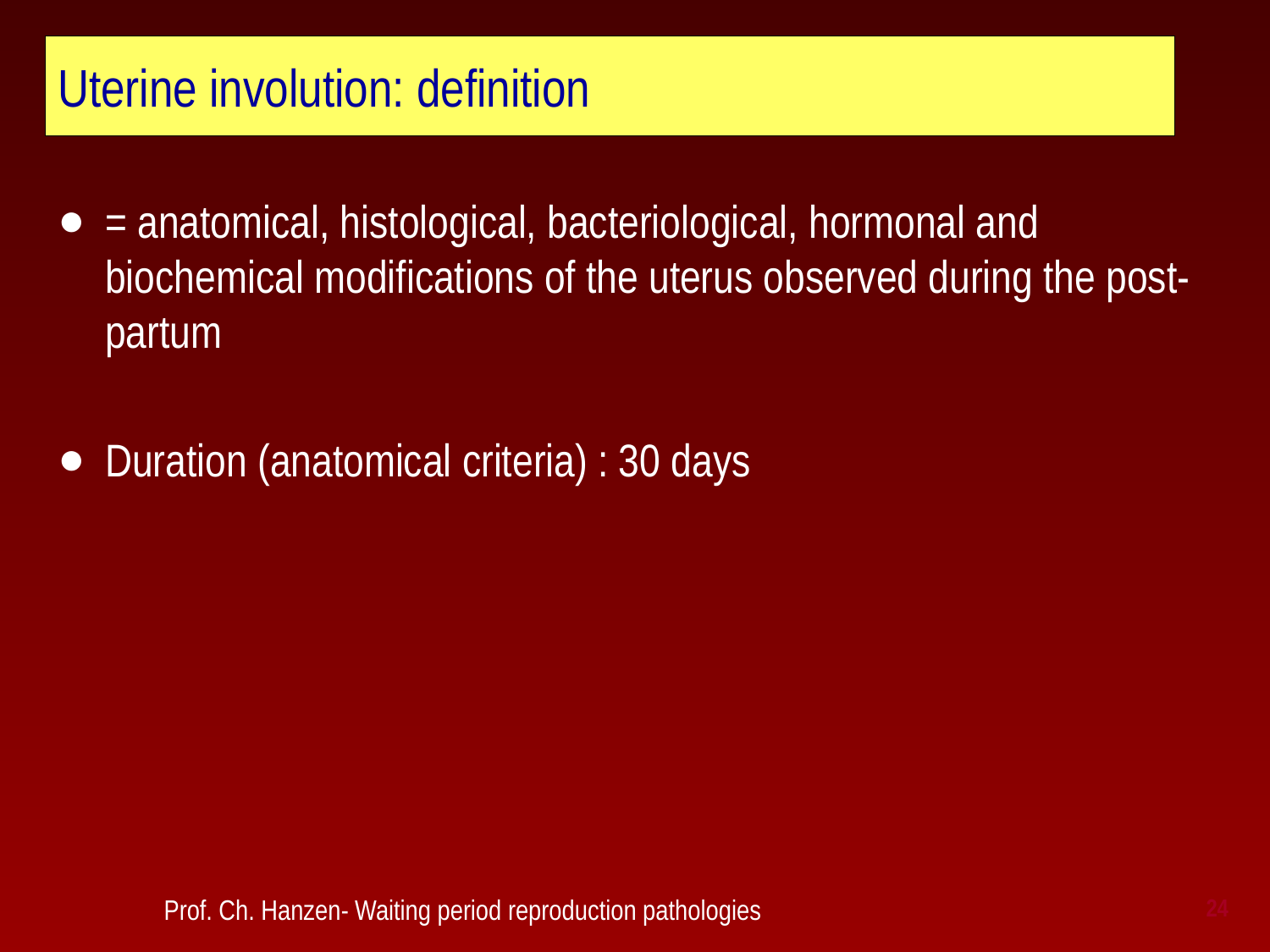

# Uterine involution: definition
= anatomical, histological, bacteriological, hormonal and biochemical modifications of the uterus observed during the post-partum

Duration (anatomical criteria) : 30 days
 Prof. Ch. Hanzen- Waiting period reproduction pathologies
24